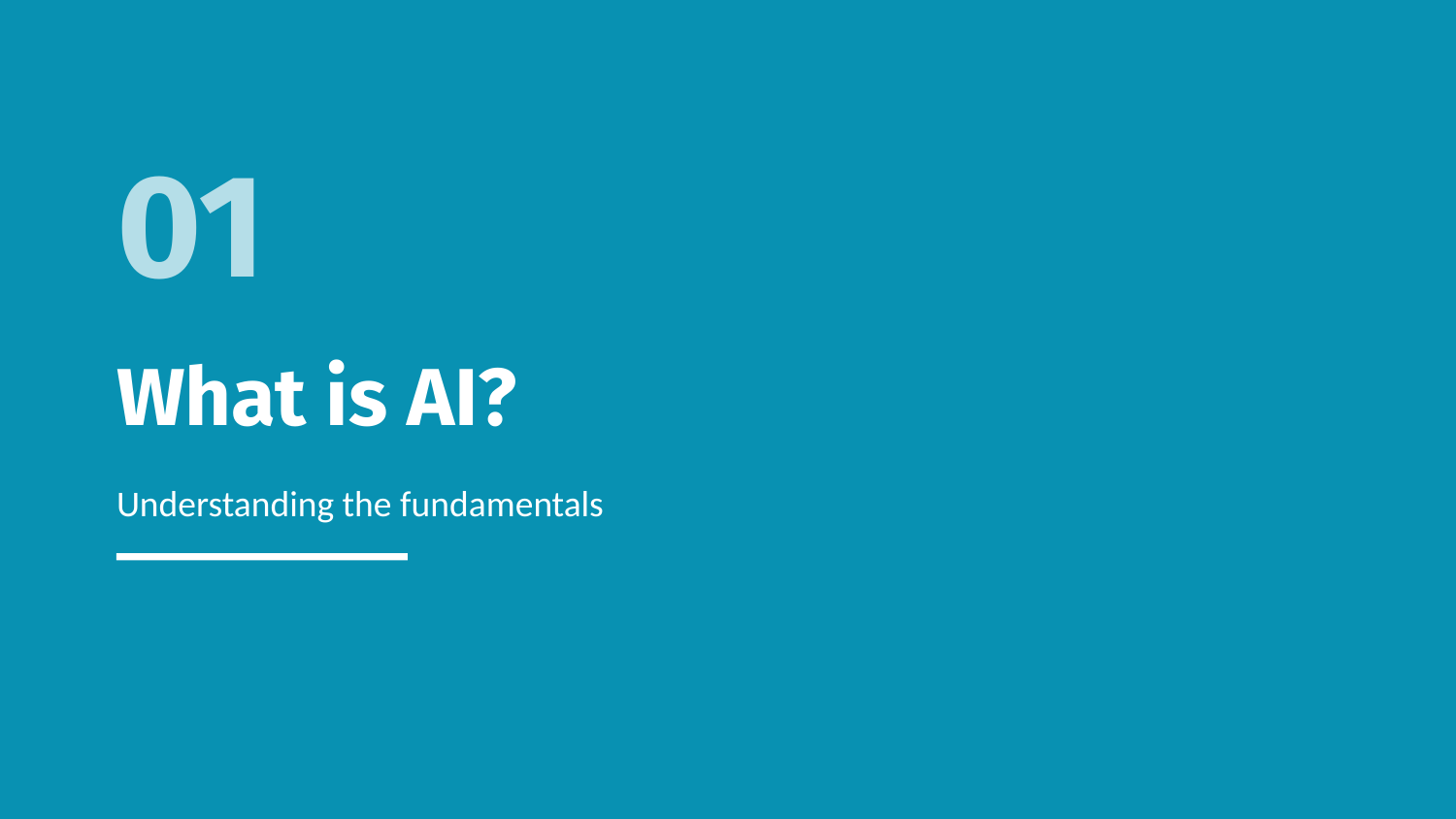

01
What is AI?
Understanding the fundamentals